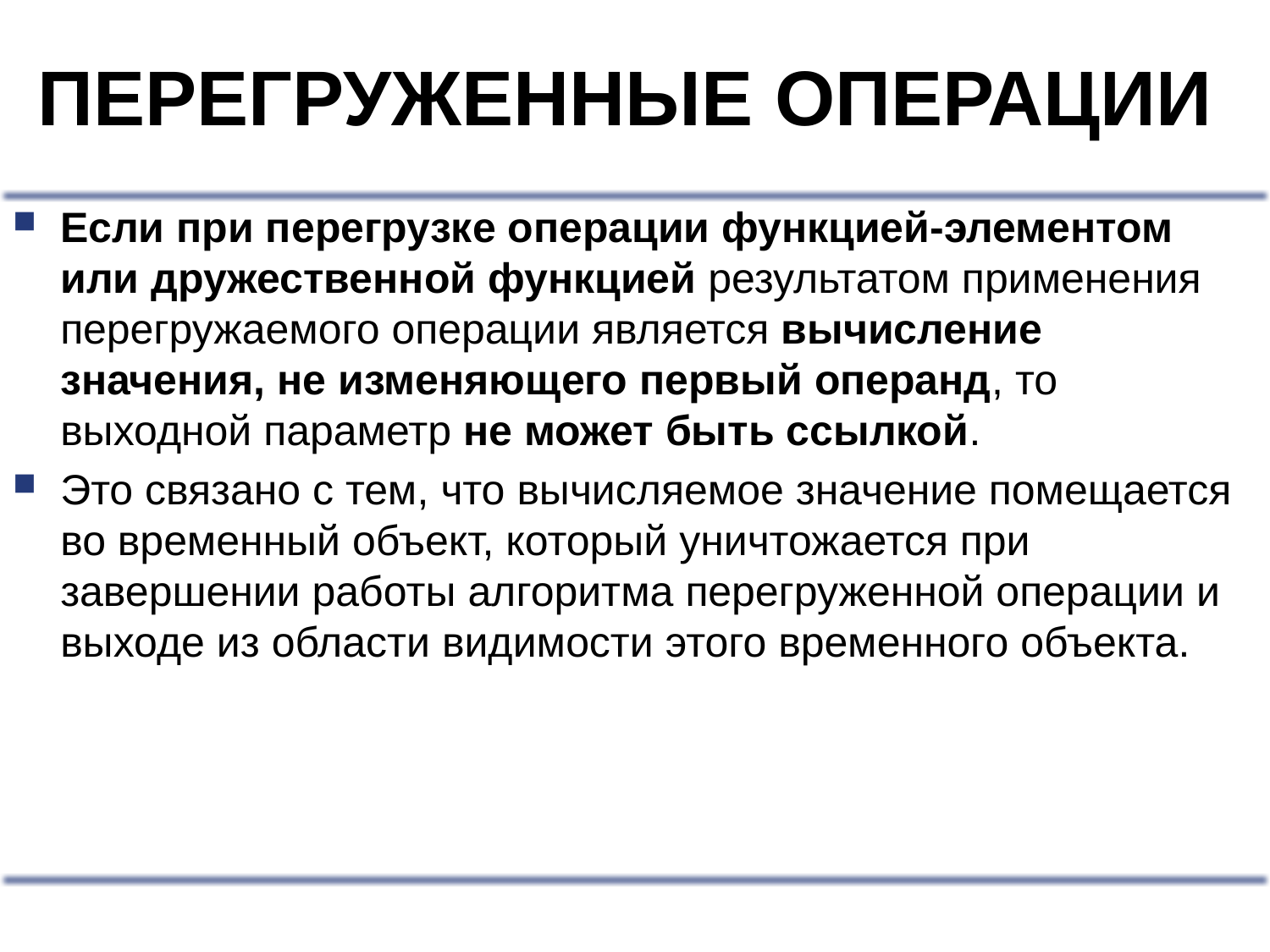

# ПЕРЕГРУЖЕННЫЕ ОПЕРАЦИИ
Если при перегрузке операции функцией-элементом или дружественной функцией результатом применения перегружаемого операции является вычисление значения, не изменяющего первый операнд, то выходной параметр не может быть ссылкой.
Это связано с тем, что вычисляемое значение помещается во временный объект, который уничтожается при завершении работы алгоритма перегруженной операции и выходе из области видимости этого временного объекта.